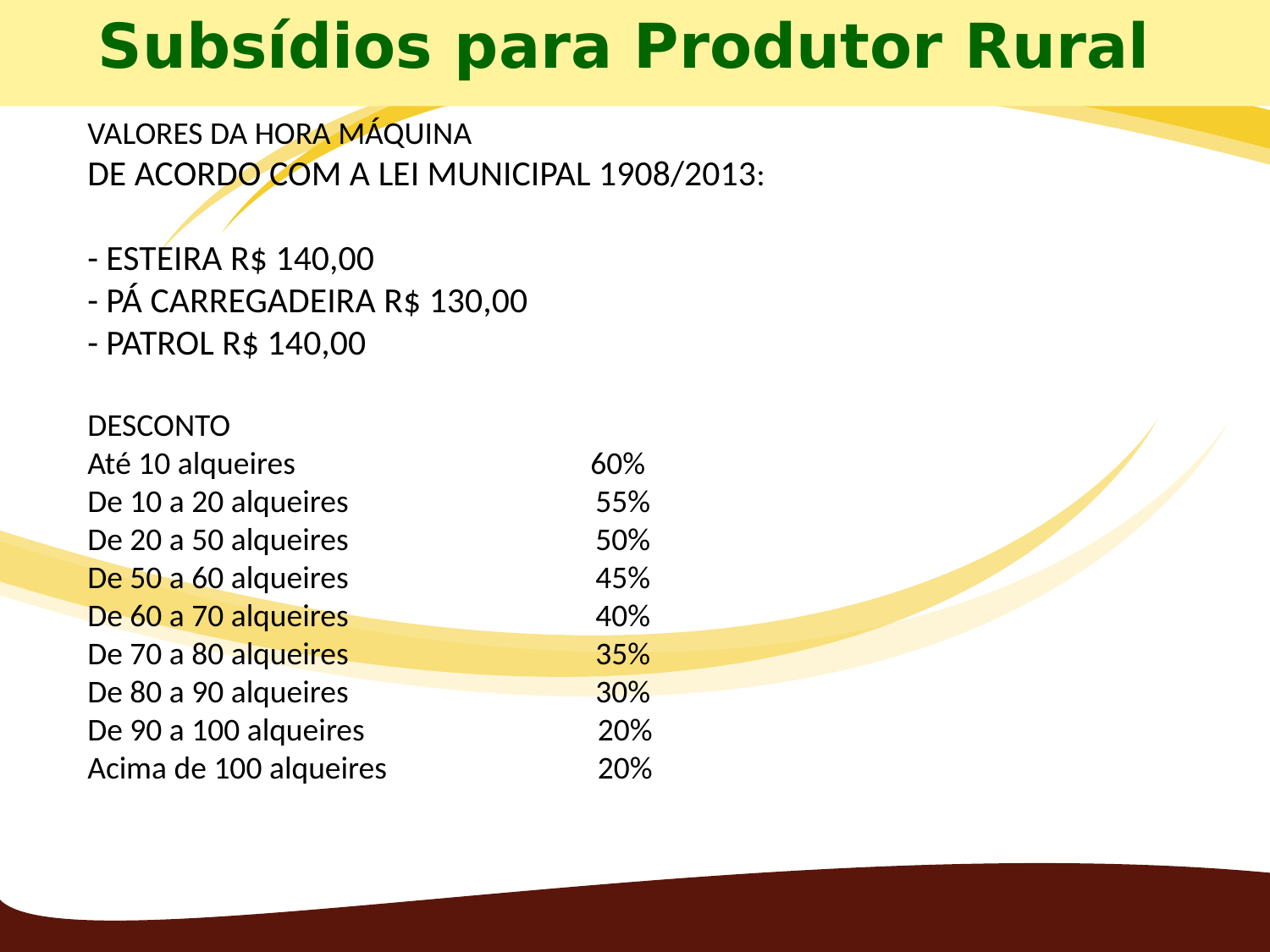

Subsídios para Produtor Rural
VALORES DA HORA MÁQUINA
DE ACORDO COM A LEI MUNICIPAL 1908/2013:

- ESTEIRA R$ 140,00
- PÁ CARREGADEIRA R$ 130,00
- PATROL R$ 140,00

DESCONTO
Até 10 alqueires 		                 60%
De 10 a 20 alqueires 		55%
De 20 a 50 alqueires 		50%
De 50 a 60 alqueires 		45%
De 60 a 70 alqueires 		40%
De 70 a 80 alqueires		35%
De 80 a 90 alqueires 		30%
De 90 a 100 alqueires 	                  20%
Acima de 100 alqueires 	                  20%